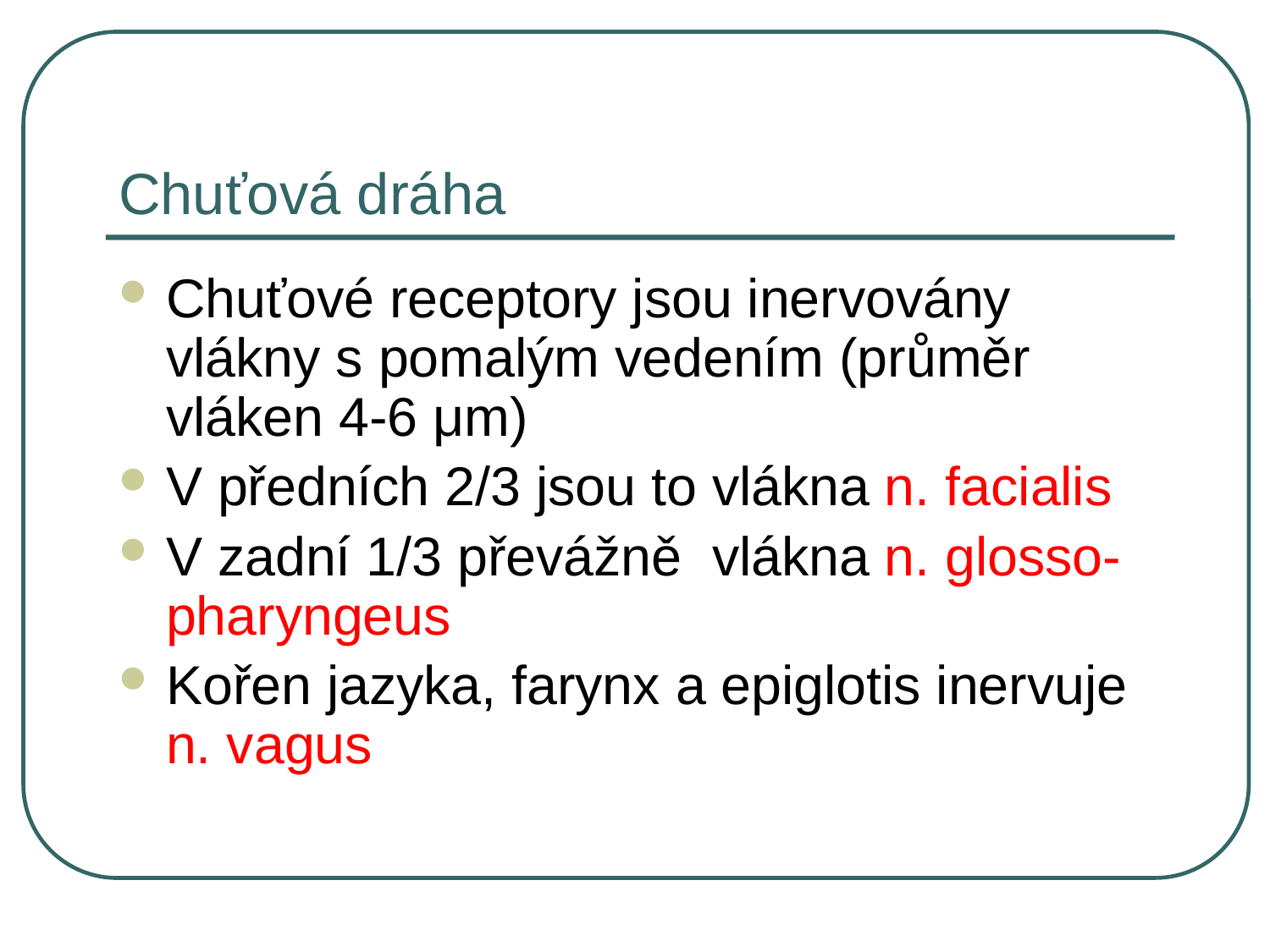

# Chuťová dráha
Chuťové receptory jsou inervovány vlákny s pomalým vedením (průměr vláken 4-6 μm)
V předních 2/3 jsou to vlákna n. facialis
V zadní 1/3 převážně  vlákna n. glosso-pharyngeus
Kořen jazyka, farynx a epiglotis inervuje n. vagus